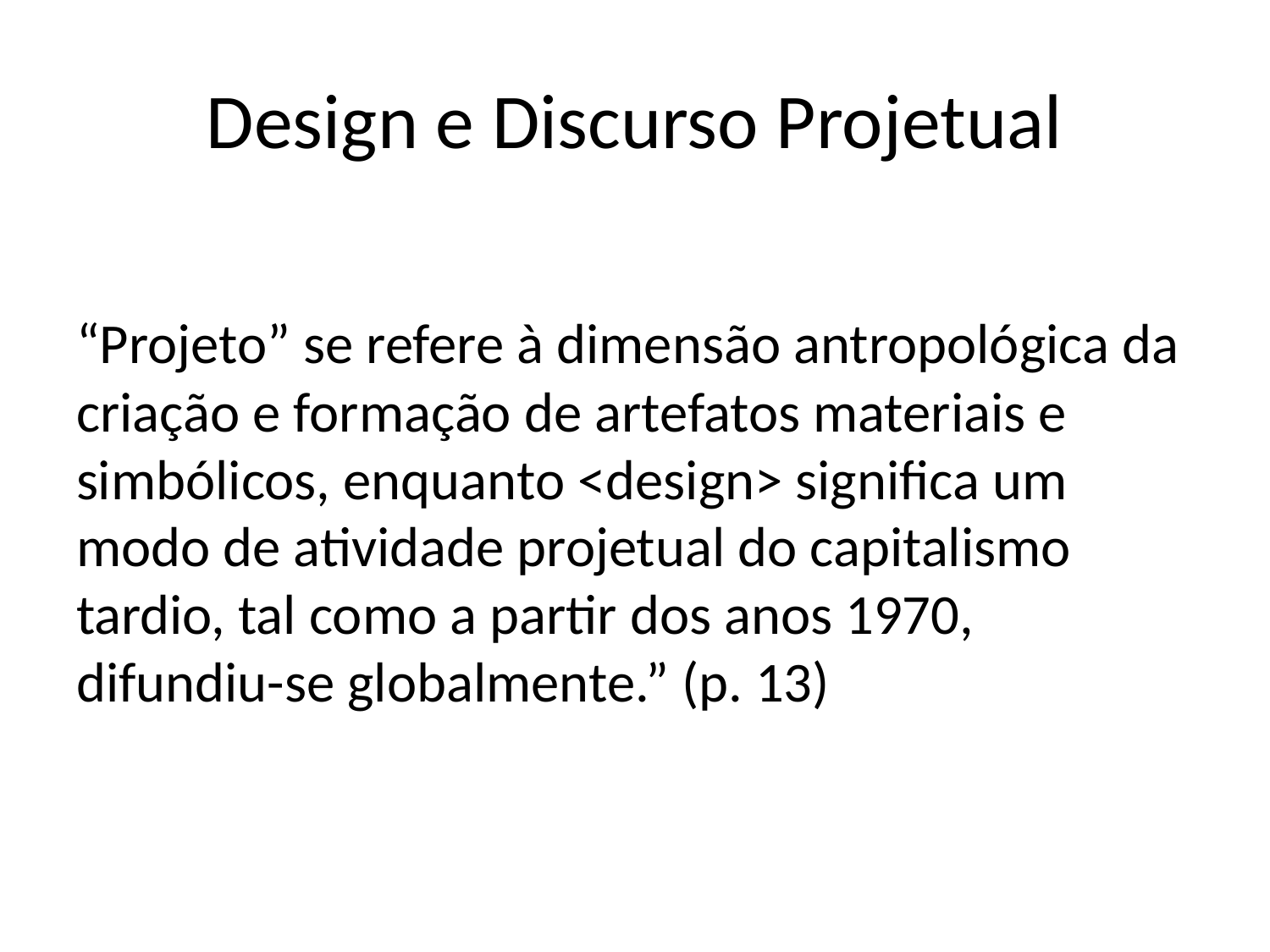

# Design e Discurso Projetual

“Projeto” se refere à dimensão antropológica da criação e formação de artefatos materiais e simbólicos, enquanto <design> significa um modo de atividade projetual do capitalismo tardio, tal como a partir dos anos 1970, difundiu-se globalmente.” (p. 13)